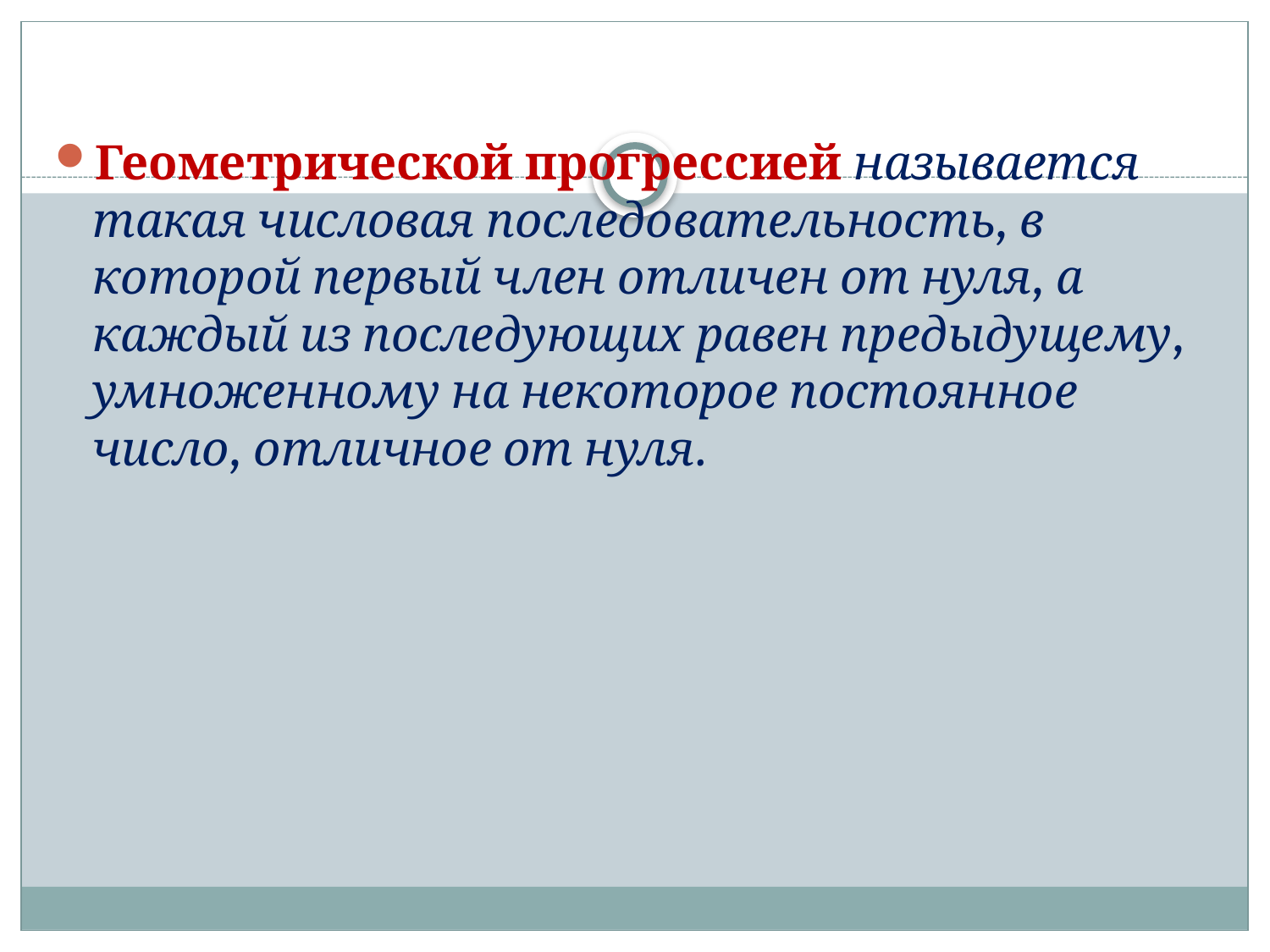

#
Геометрической прогрессией называется такая числовая последовательность, в которой первый член отличен от нуля, а каждый из последующих равен предыдущему, умноженному на некоторое постоянное число, отличное от нуля.